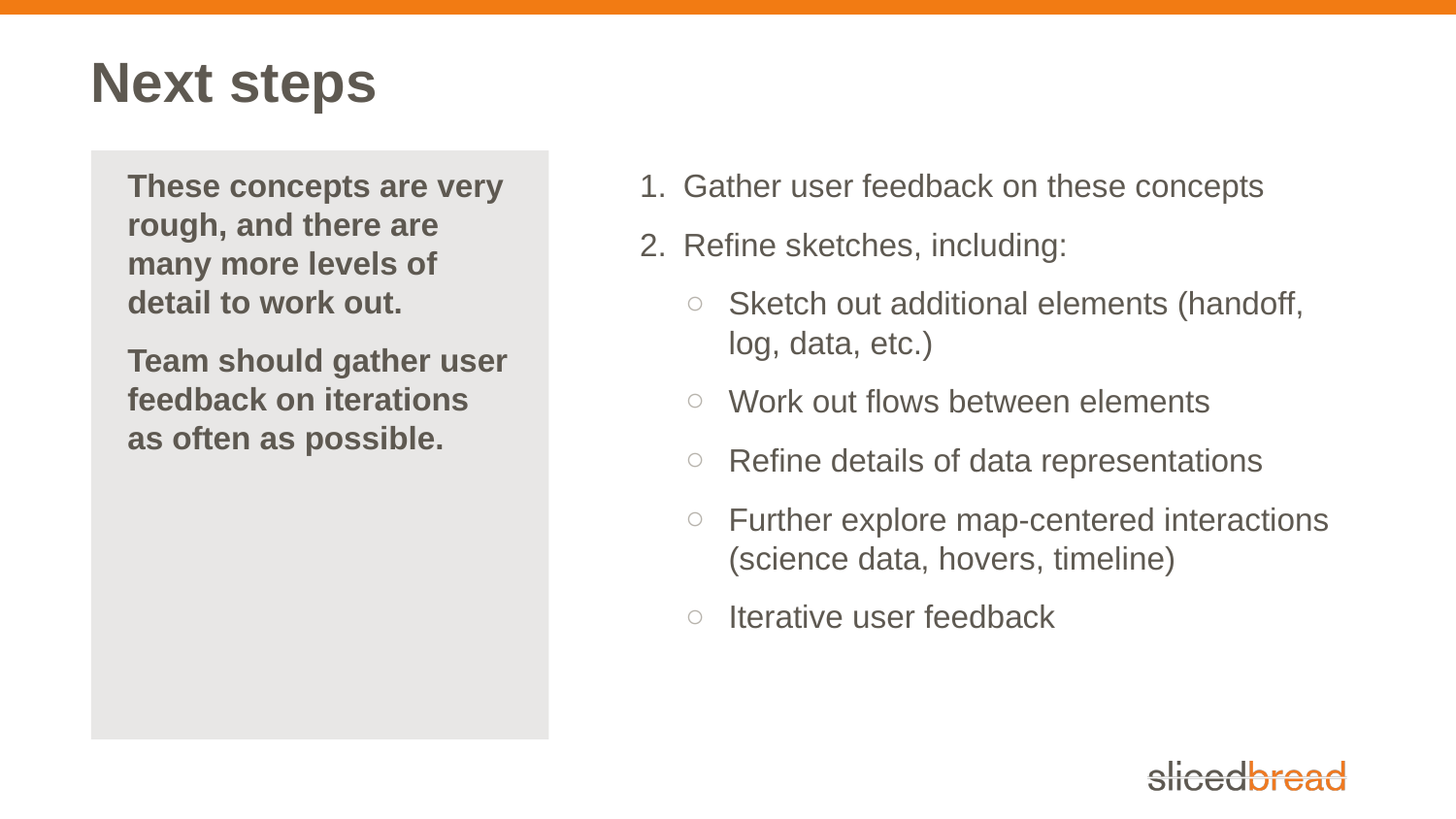

# Next steps
These concepts are very rough, and there are many more levels of detail to work out.
Team should gather user feedback on iterations as often as possible.
Gather user feedback on these concepts
Refine sketches, including:
Sketch out additional elements (handoff, log, data, etc.)
Work out flows between elements
Refine details of data representations
Further explore map-centered interactions (science data, hovers, timeline)
Iterative user feedback